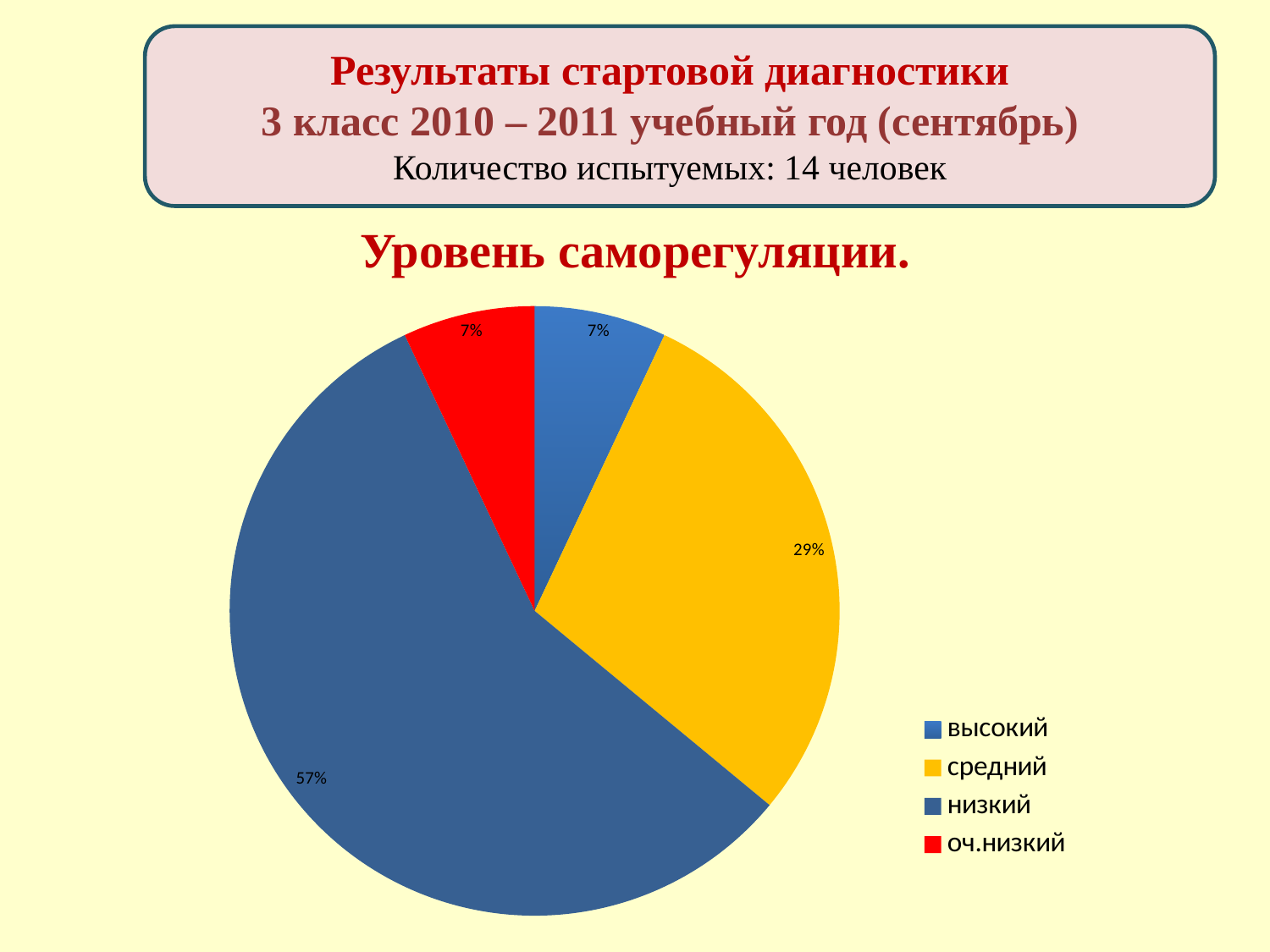

Результаты стартовой диагностики
3 класс 2010 – 2011 учебный год (сентябрь)
Количество испытуемых: 14 человек
Уровень саморегуляции.

### Chart

| Category | Столбец1 |
|---|---|
| высокий | 0.07000000000000002 |
| средний | 0.29000000000000004 |
| низкий | 0.57 |
| оч.низкий | 0.07000000000000002 |